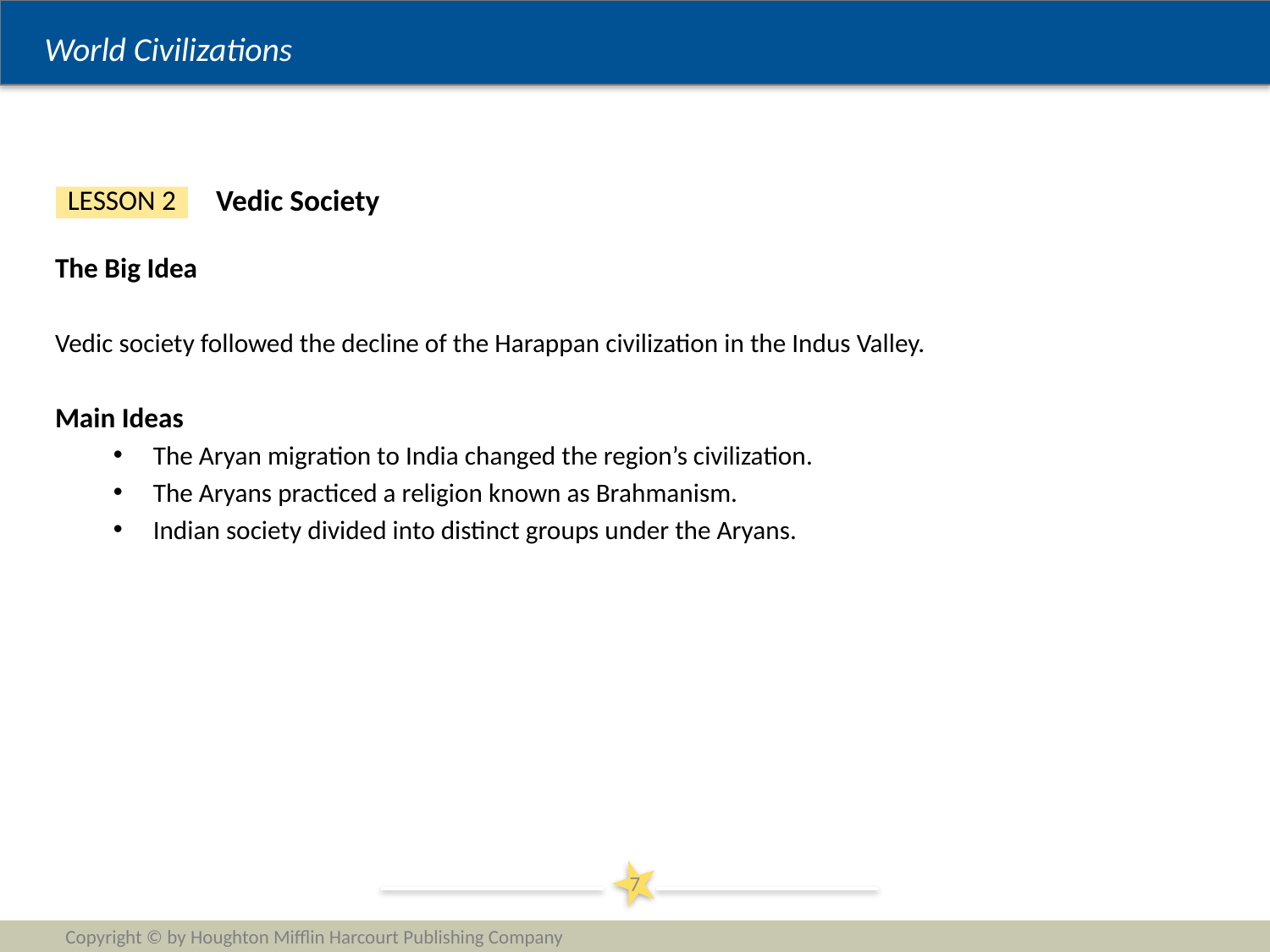

Vedic Society
LESSON 2
The Big Idea
Vedic society followed the decline of the Harappan civilization in the Indus Valley.
Main Ideas
The Aryan migration to India changed the region’s civilization.
The Aryans practiced a religion known as Brahmanism.
Indian society divided into distinct groups under the Aryans.

7
Copyright © by Houghton Mifflin Harcourt Publishing Company